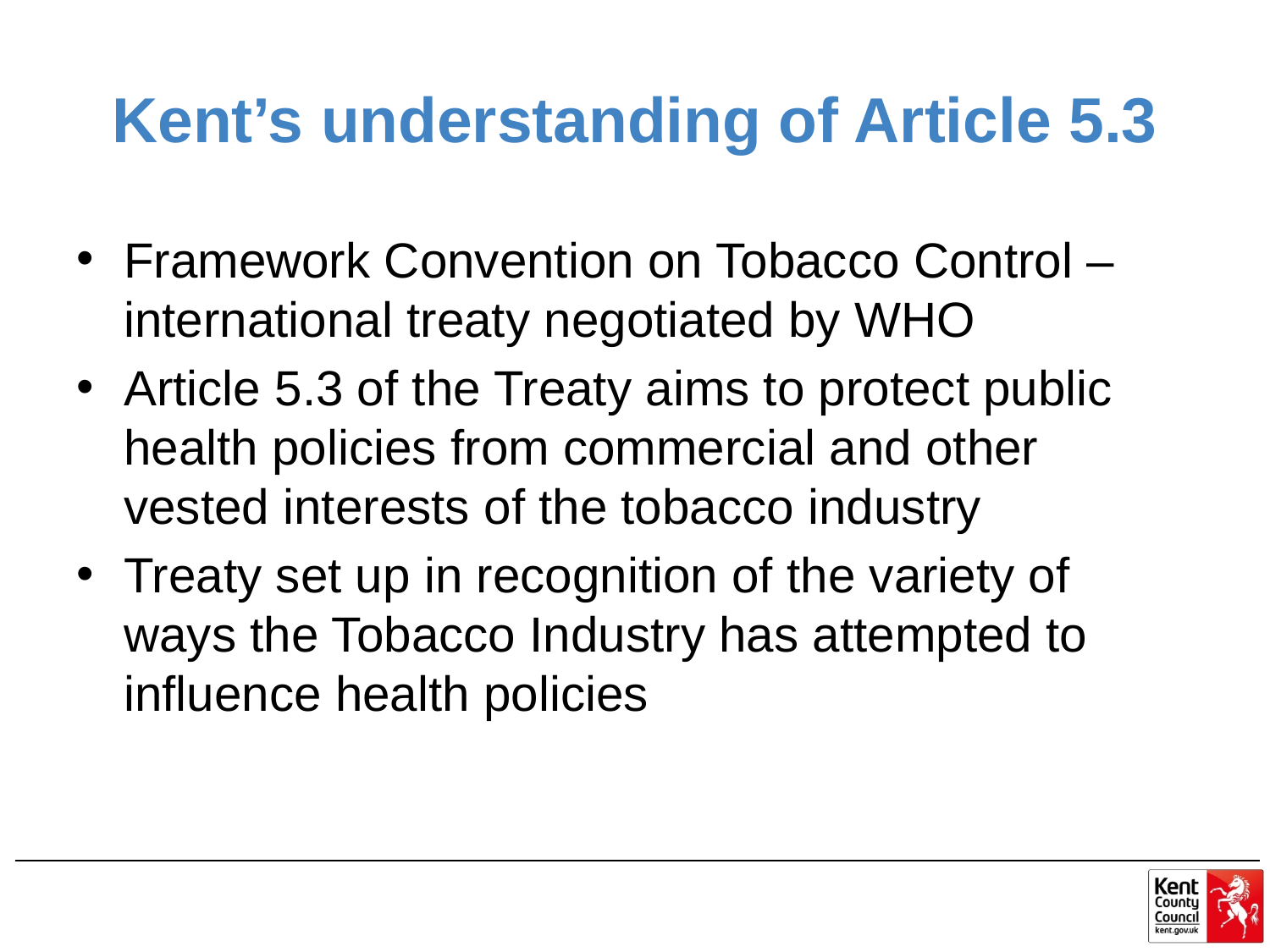

# Kent’s understanding of Article 5.3
Framework Convention on Tobacco Control – international treaty negotiated by WHO
Article 5.3 of the Treaty aims to protect public health policies from commercial and other vested interests of the tobacco industry
Treaty set up in recognition of the variety of ways the Tobacco Industry has attempted to influence health policies